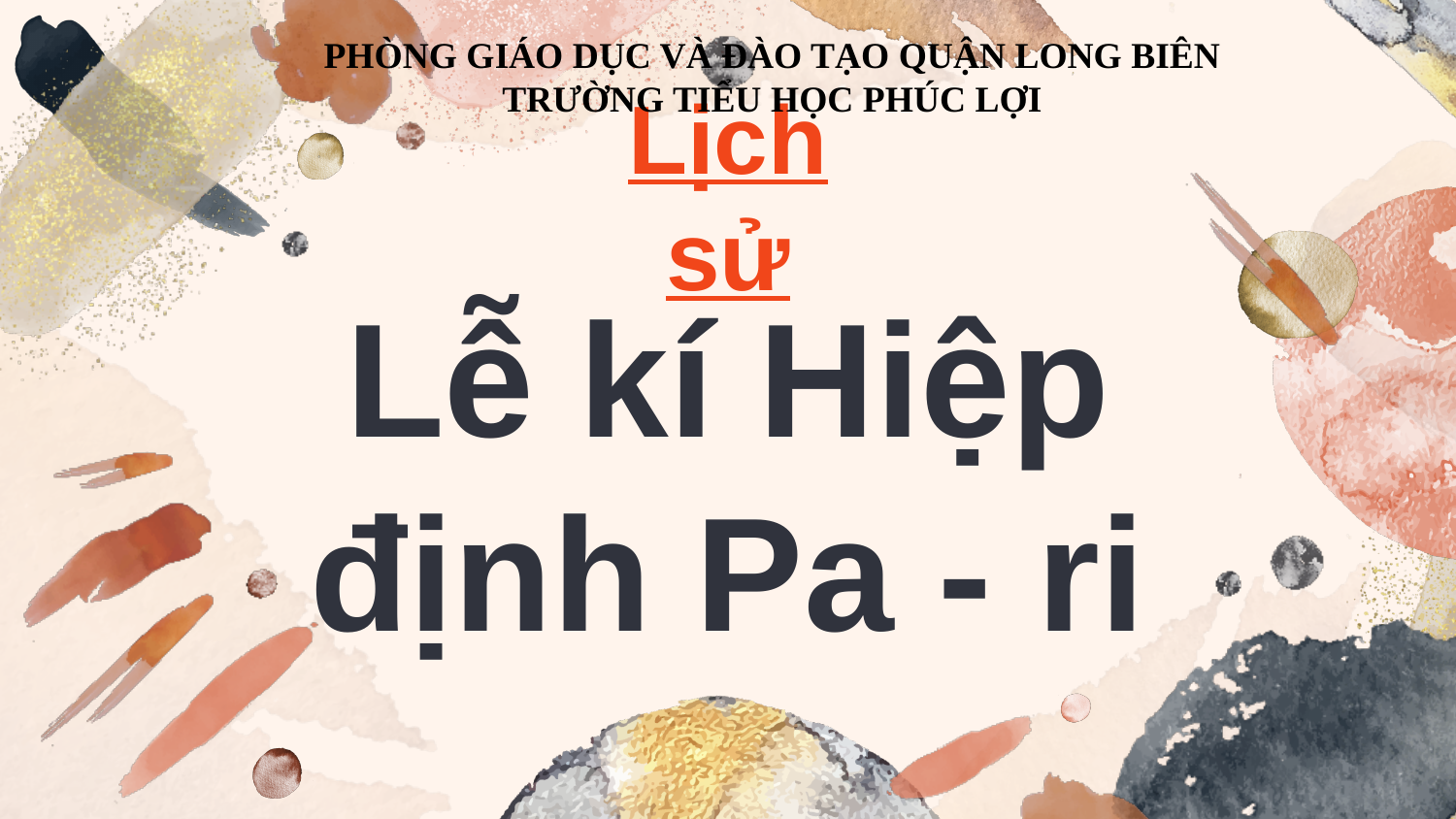

PHÒNG GIÁO DỤC VÀ ĐÀO TẠO QUẬN LONG BIÊN
TRƯỜNG TIỂU HỌC PHÚC LỢI
Lịch sử
# Lễ kí Hiệp định Pa - ri